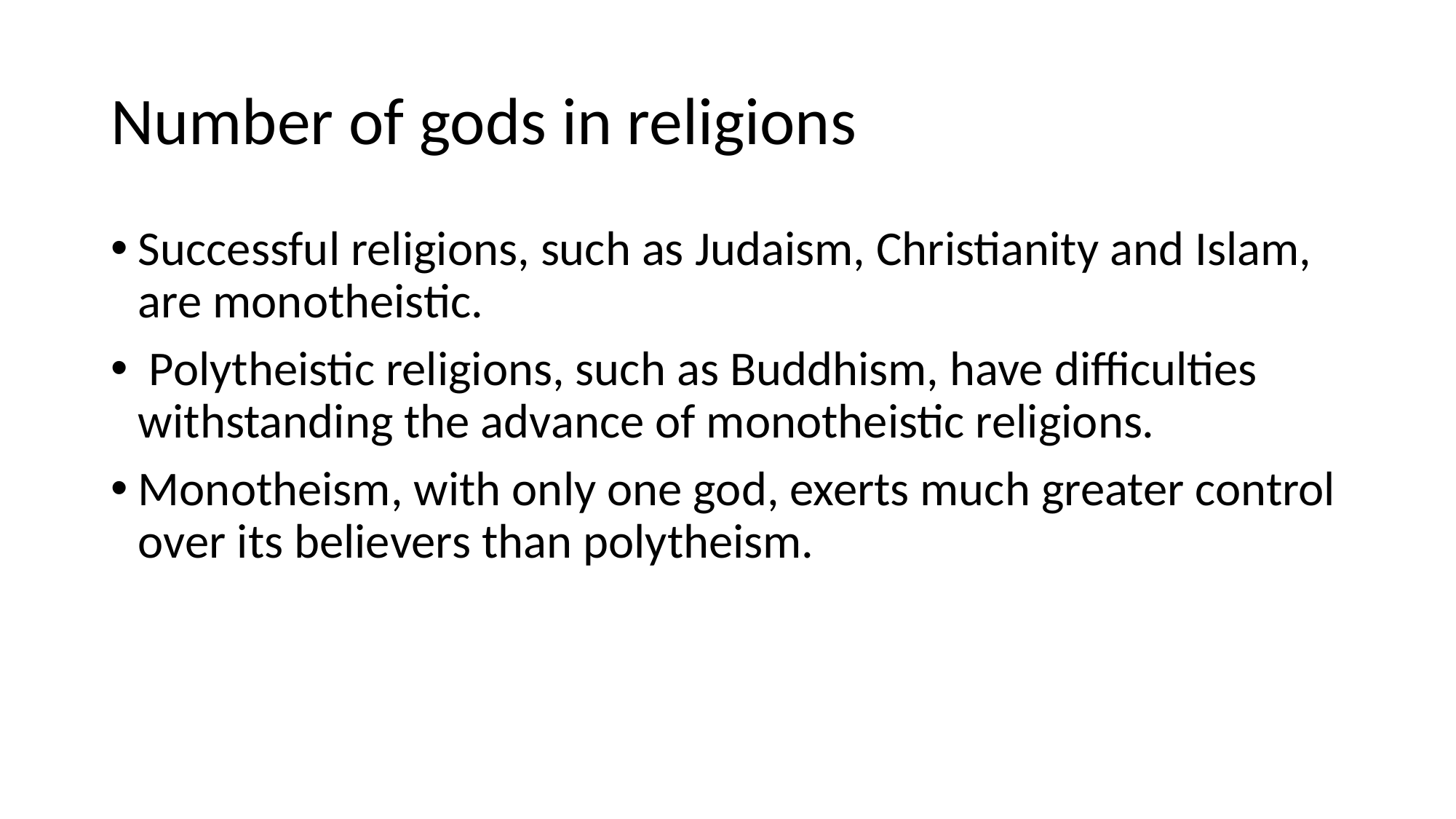

# Number of gods in religions
Successful religions, such as Judaism, Christianity and Islam, are monotheistic.
 Polytheistic religions, such as Buddhism, have difficulties withstanding the advance of monotheistic religions.
Monotheism, with only one god, exerts much greater control over its believers than polytheism.